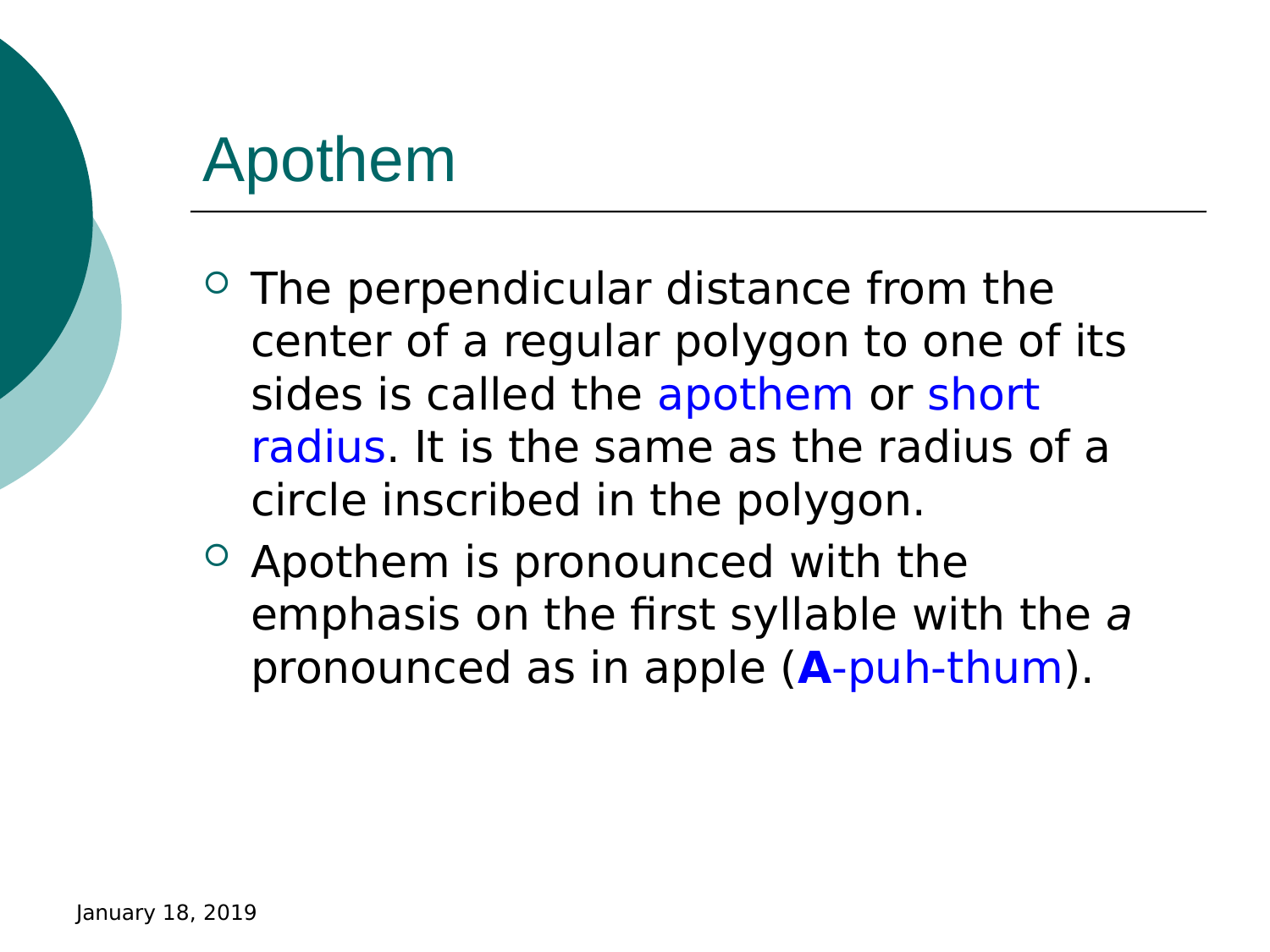

# Apothem
The perpendicular distance from the center of a regular polygon to one of its sides is called the apothem or short radius. It is the same as the radius of a circle inscribed in the polygon.
Apothem is pronounced with the emphasis on the first syllable with the a pronounced as in apple (A-puh-thum).
January 18, 2019